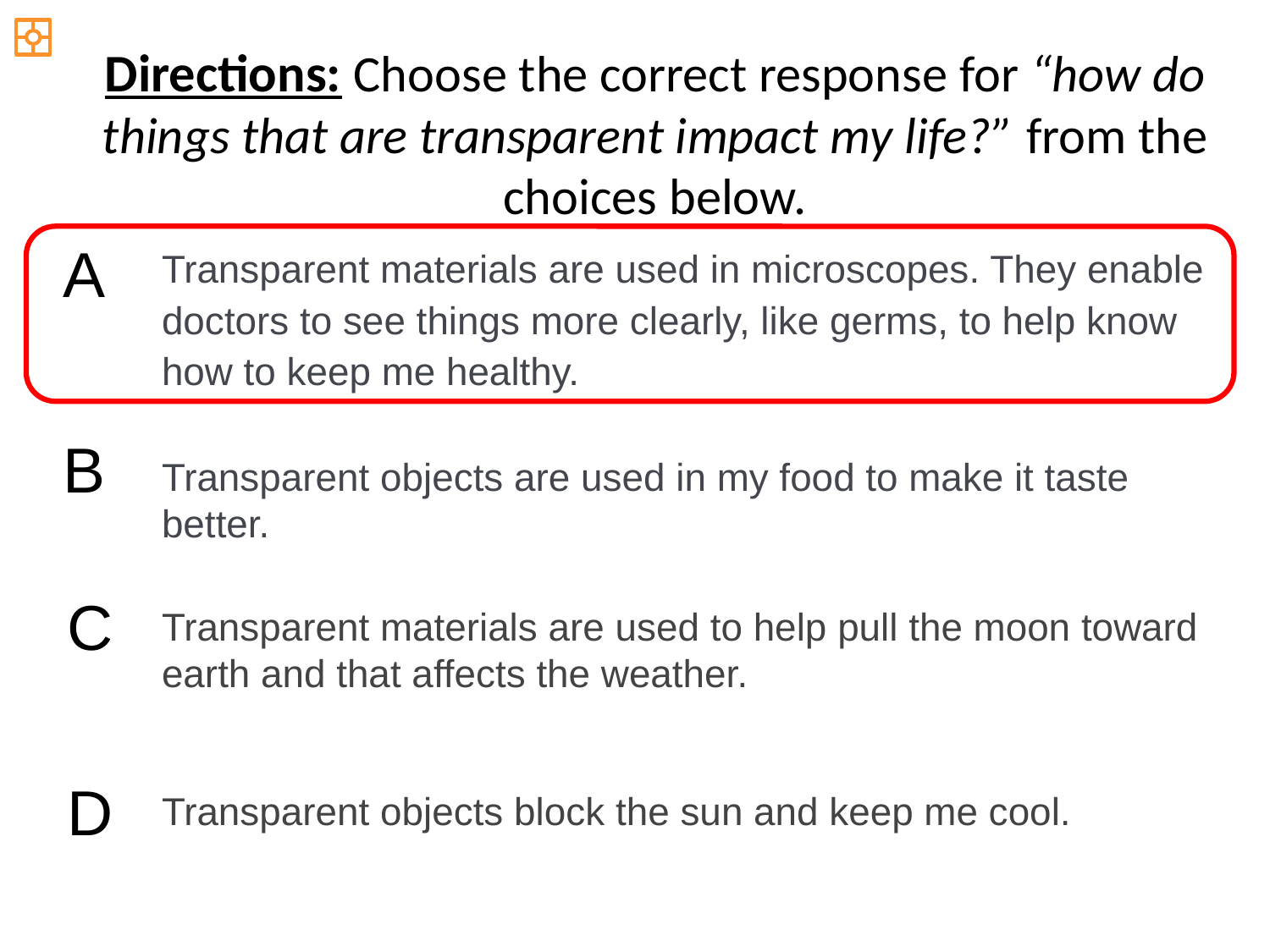

Directions: Choose the correct response for “how do things that are transparent impact my life?” from the choices below.

A
Transparent materials are used in microscopes. They enable doctors to see things more clearly, like germs, to help know how to keep me healthy.
B
Transparent objects are used in my food to make it taste better.
C
Transparent materials are used to help pull the moon toward earth and that affects the weather.
D
Transparent objects block the sun and keep me cool.